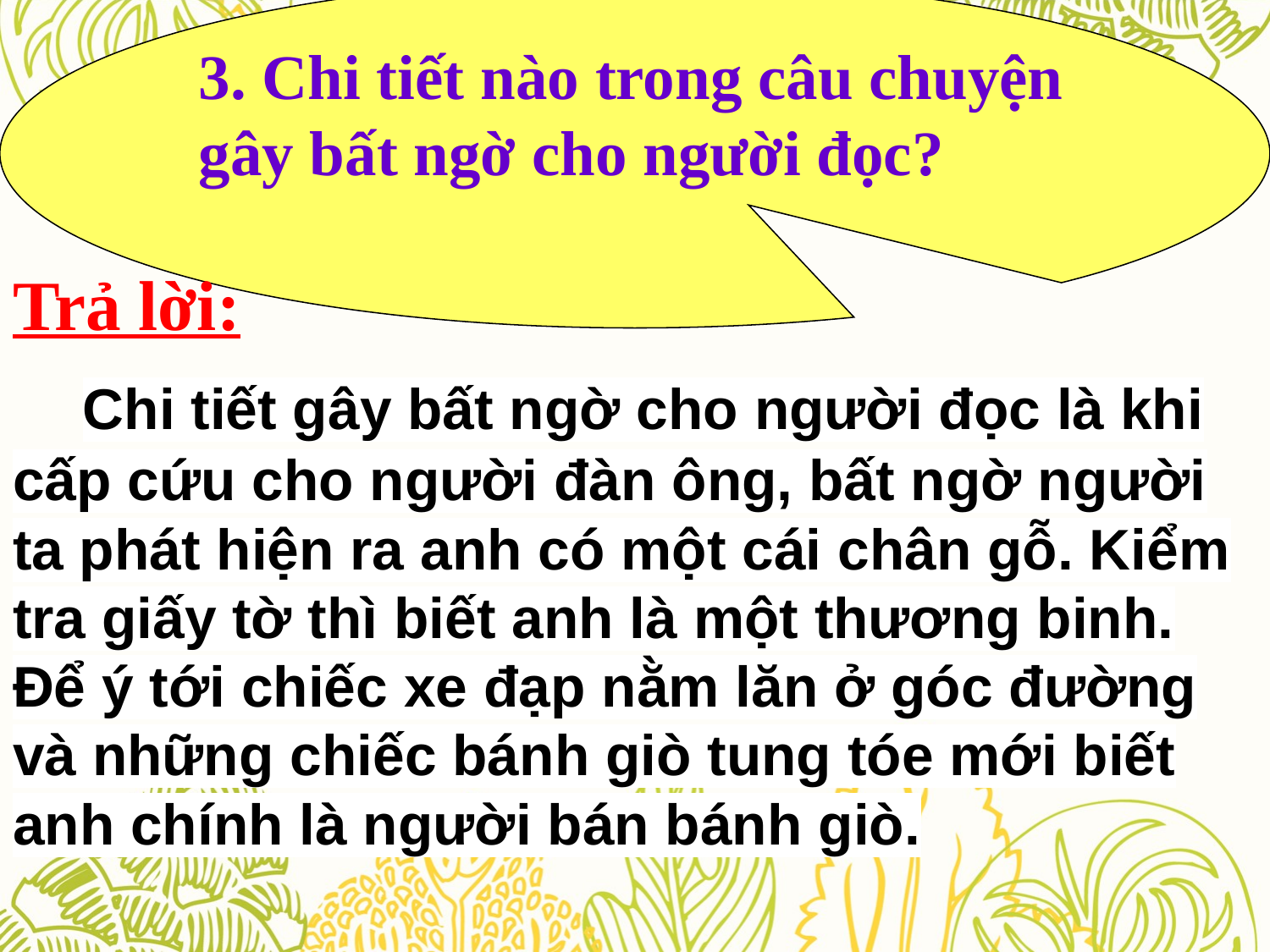

3. Chi tiết nào trong câu chuyện gây bất ngờ cho người đọc?
Trả lời:
    Chi tiết gây bất ngờ cho người đọc là khi cấp cứu cho người đàn ông, bất ngờ người ta phát hiện ra anh có một cái chân gỗ. Kiểm tra giấy tờ thì biết anh là một thương binh. Để ý tới chiếc xe đạp nằm lăn ở góc đường và những chiếc bánh giò tung tóe mới biết anh chính là người bán bánh giò.